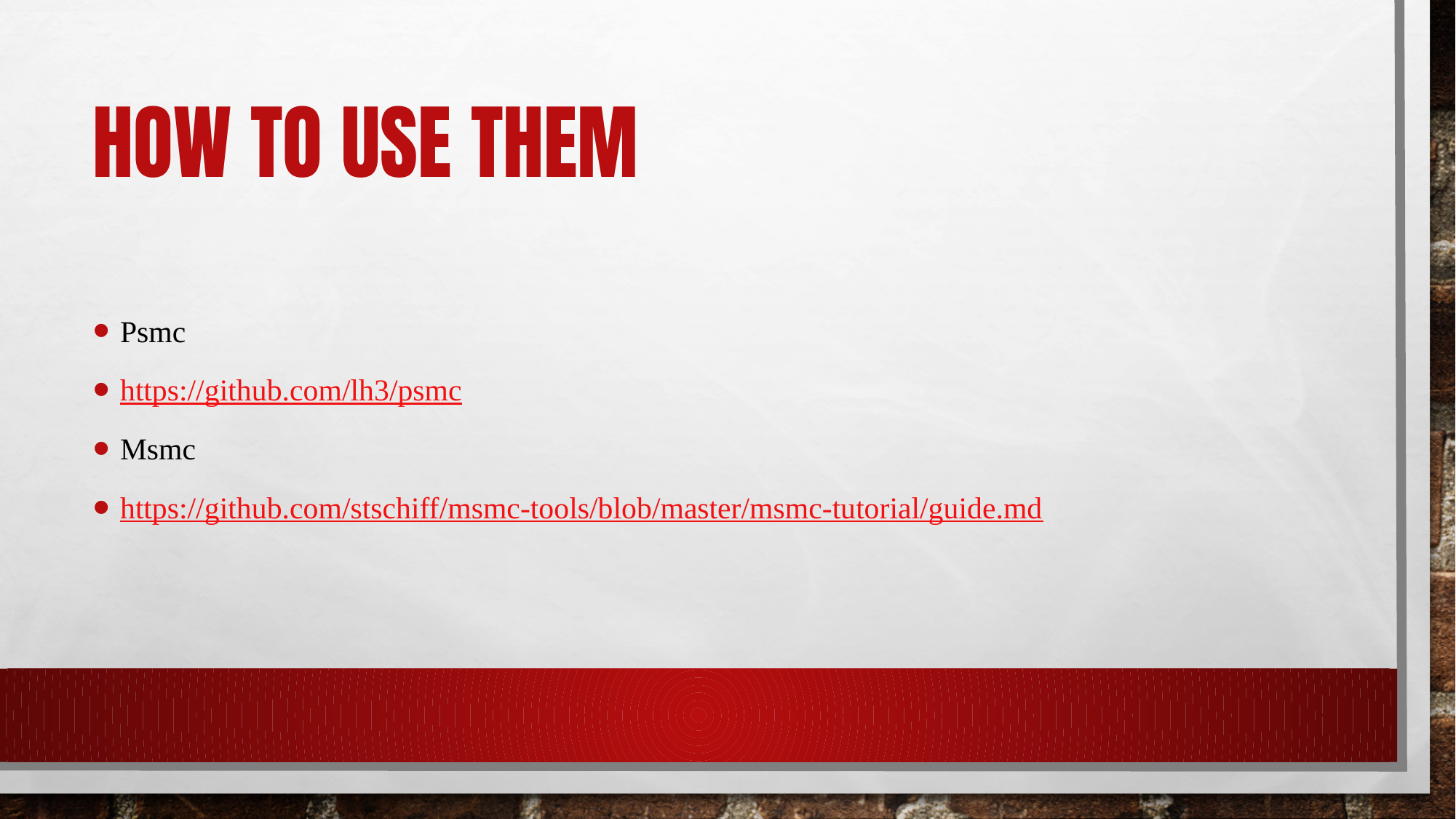

# How to use them
Psmc
https://github.com/lh3/psmc
Msmc
https://github.com/stschiff/msmc-tools/blob/master/msmc-tutorial/guide.md